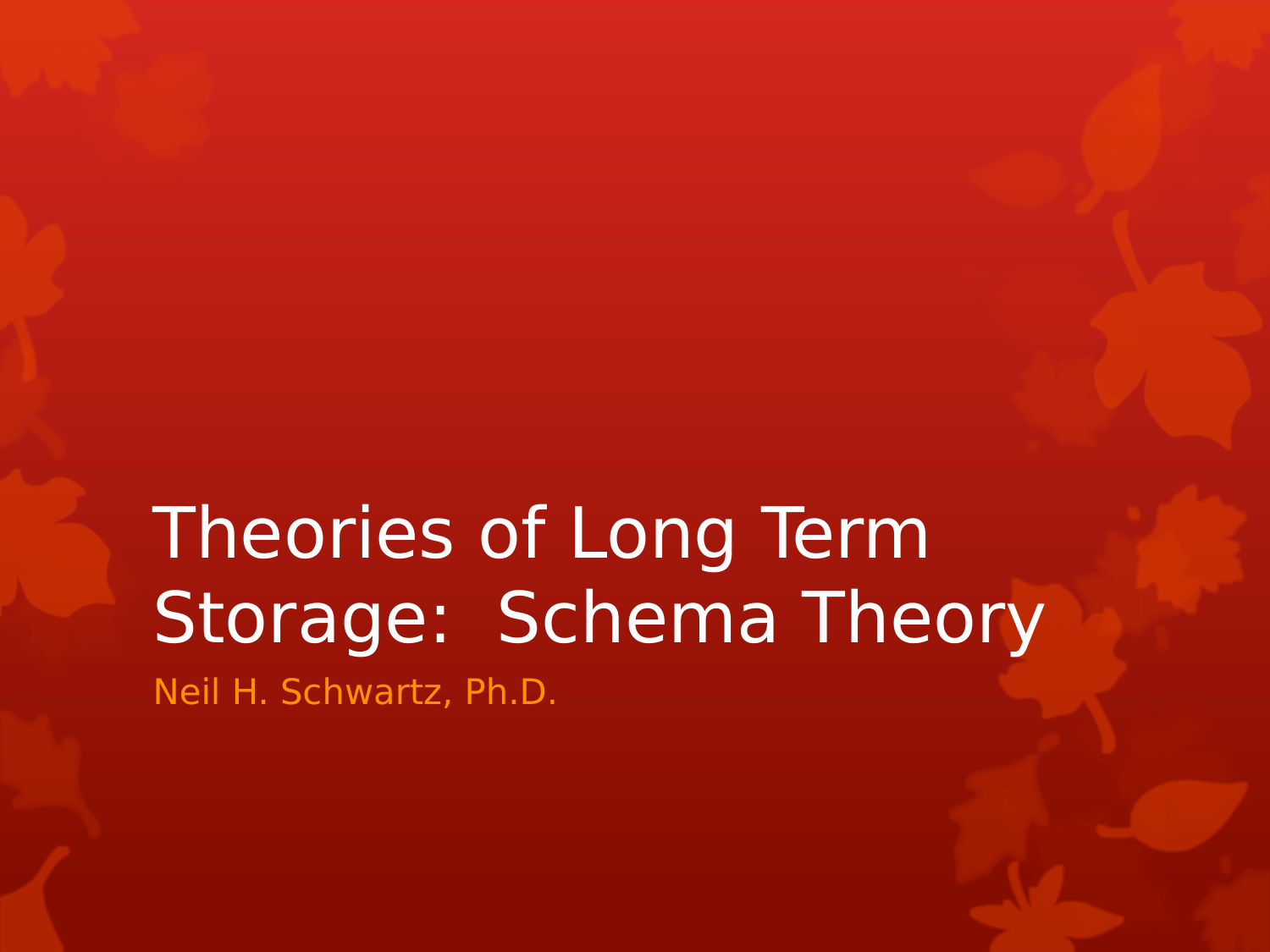

# Theories of Long Term Storage:  Schema Theory
Neil H. Schwartz, Ph.D.